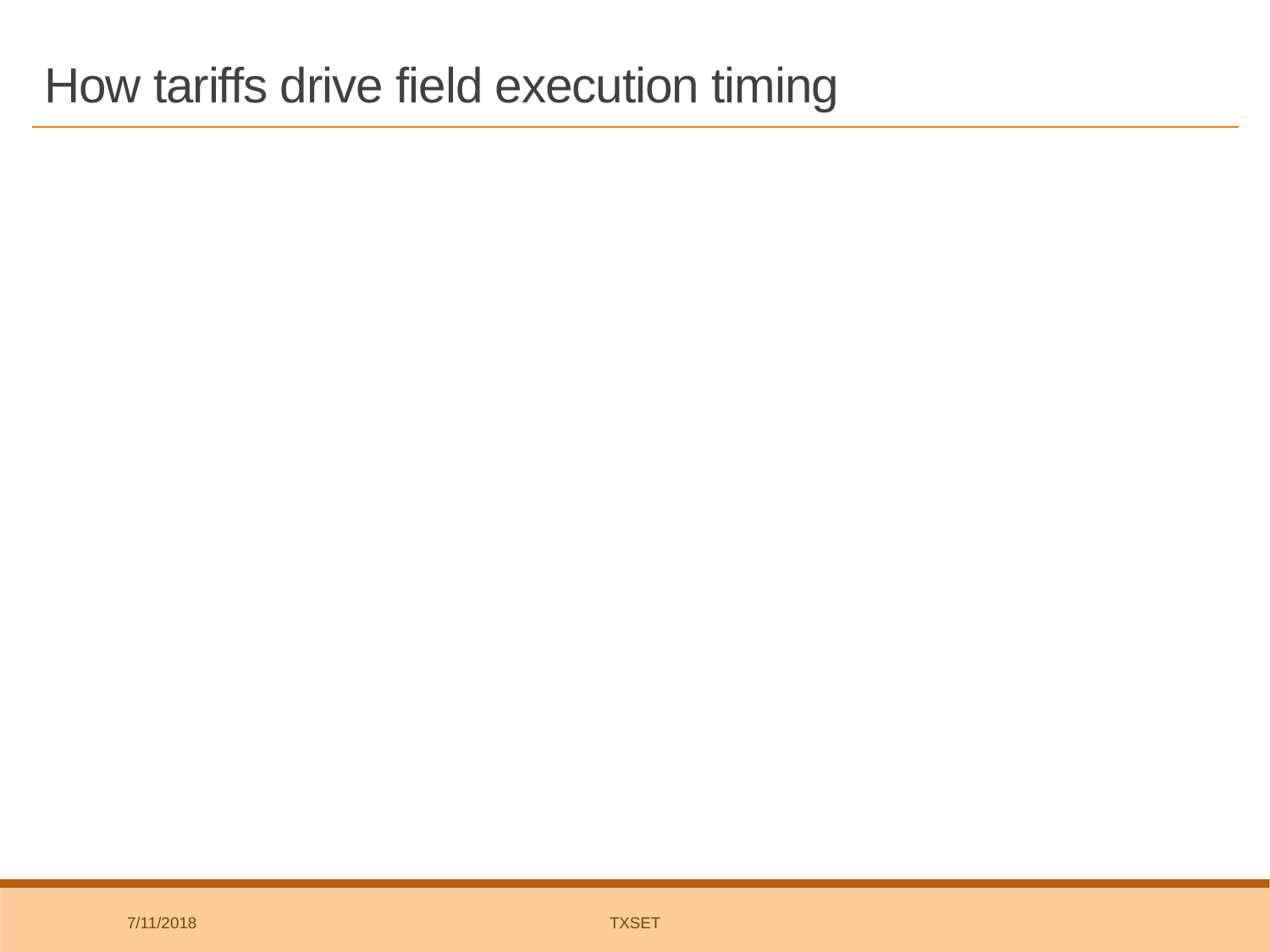

# How tariffs drive field execution timing
7/11/2018
TxSET